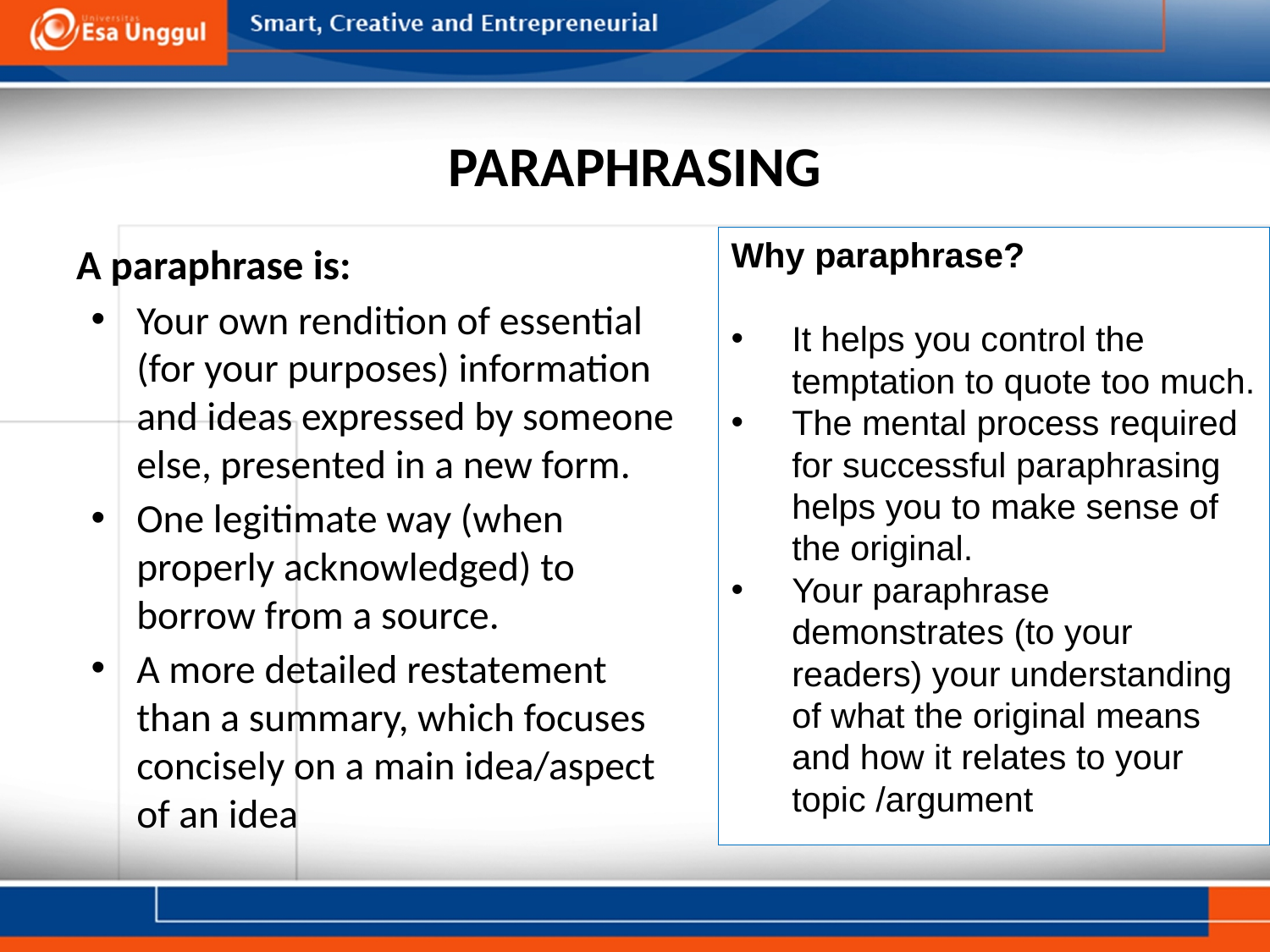

# PARAPHRASING
Why paraphrase?

It helps you control the temptation to quote too much.
The mental process required for successful paraphrasing helps you to make sense of the original.
Your paraphrase demonstrates (to your readers) your understanding of what the original means and how it relates to your topic /argument

A paraphrase is:
Your own rendition of essential (for your purposes) information and ideas expressed by someone else, presented in a new form.
One legitimate way (when properly acknowledged) to borrow from a source.
A more detailed restatement than a summary, which focuses concisely on a main idea/aspect of an idea